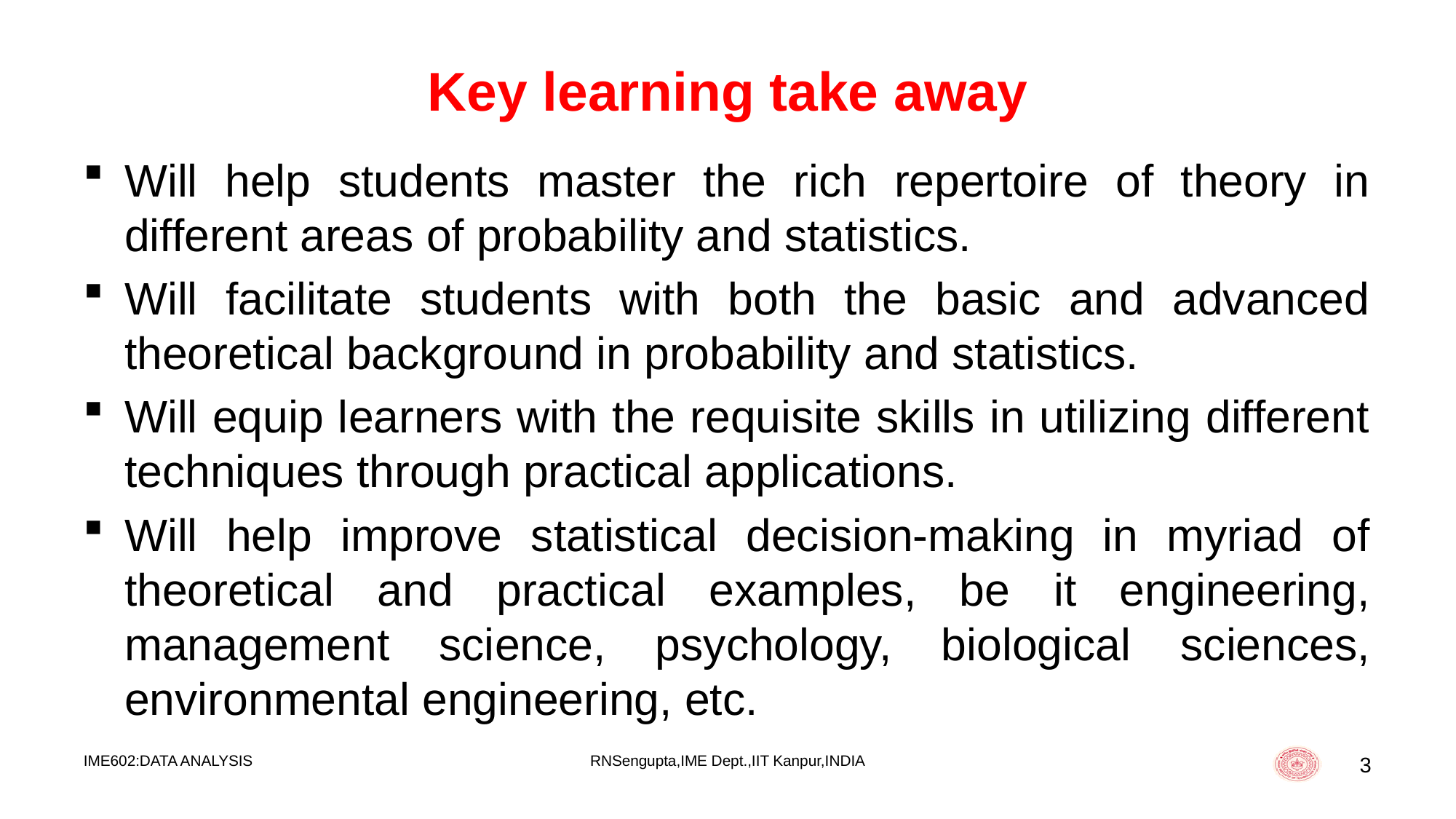

# Key learning take away
Will help students master the rich repertoire of theory in different areas of probability and statistics.
Will facilitate students with both the basic and advanced theoretical background in probability and statistics.
Will equip learners with the requisite skills in utilizing different techniques through practical applications.
Will help improve statistical decision-making in myriad of theoretical and practical examples, be it engineering, management science, psychology, biological sciences, environmental engineering, etc.
IME602:DATA ANALYSIS
RNSengupta,IME Dept.,IIT Kanpur,INDIA
3